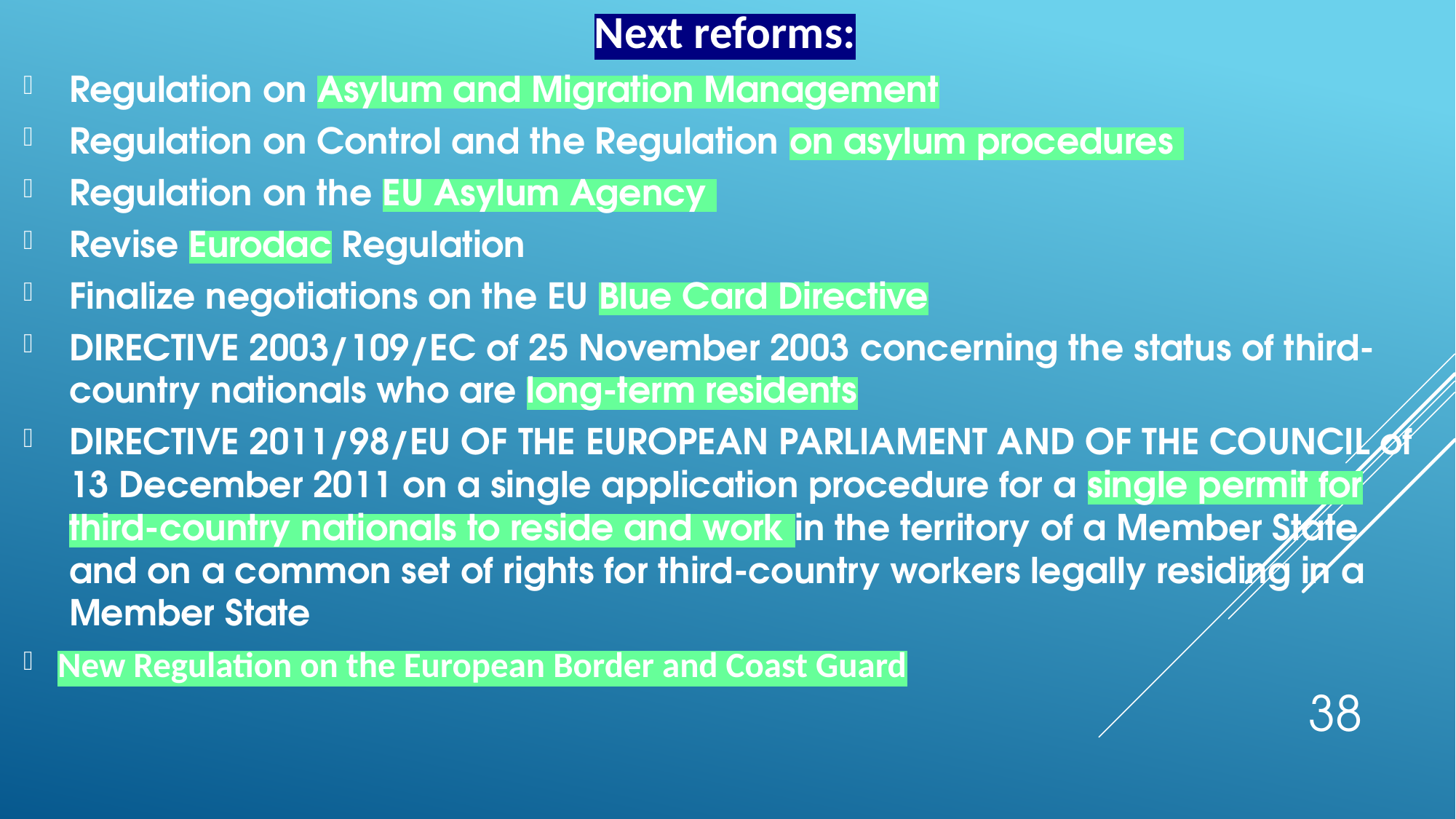

Next reforms:
Regulation on Asylum and Migration Management
Regulation on Control and the Regulation on asylum procedures
Regulation on the EU Asylum Agency
Revise Eurodac Regulation
Finalize negotiations on the EU Blue Card Directive
DIRECTIVE 2003/109/EC of 25 November 2003 concerning the status of third-country nationals who are long-term residents
DIRECTIVE 2011/98/EU OF THE EUROPEAN PARLIAMENT AND OF THE COUNCIL of 13 December 2011 on a single application procedure for a single permit for third-country nationals to reside and work in the territory of a Member State and on a common set of rights for third-country workers legally residing in a Member State
New Regulation on the European Border and Coast Guard
38